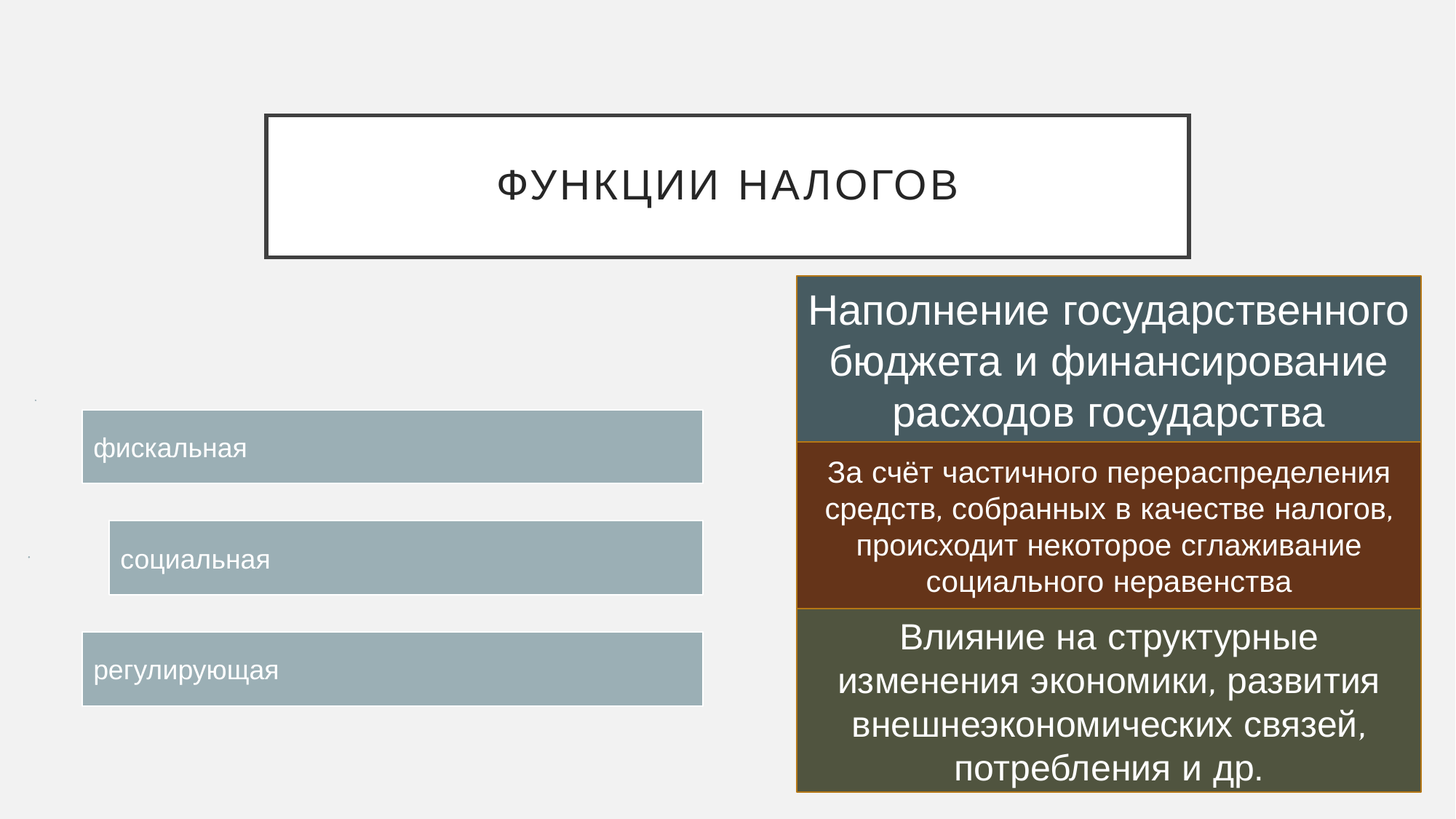

# Функции налогов
Наполнение государственного бюджета и финансирование расходов государства
фискальная
социальная
регулирующая
За счёт частичного перераспределения средств, собранных в качестве налогов, происходит некоторое сглаживание социального неравенства
Влияние на структурные изменения экономики, развития внешнеэкономических связей, потребления и др.